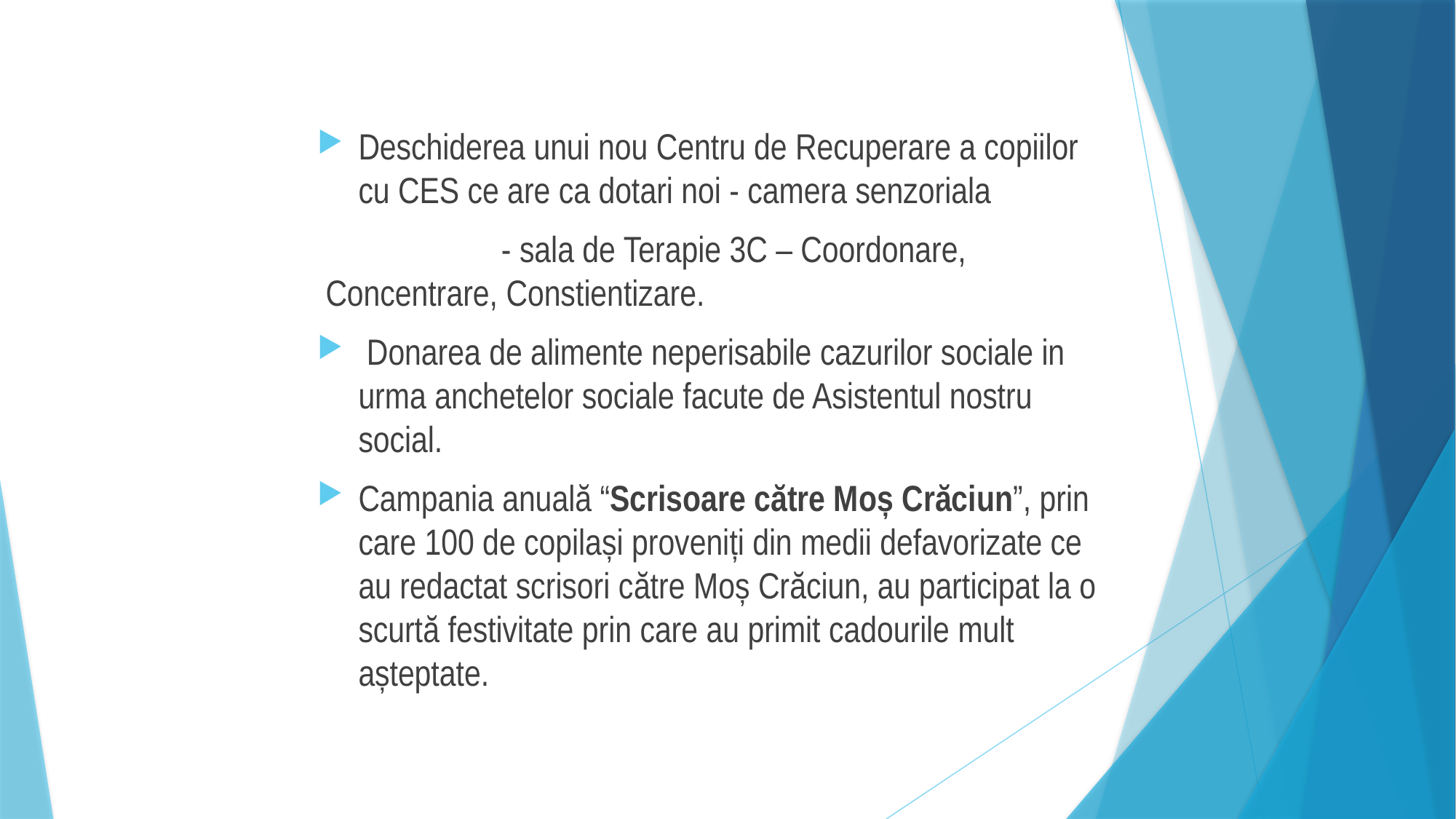

Deschiderea unui nou Centru de Recuperare a copiilor cu CES ce are ca dotari noi - camera senzoriala
                     - sala de Terapie 3C – Coordonare, Concentrare, Constientizare.
 Donarea de alimente neperisabile cazurilor sociale in urma anchetelor sociale facute de Asistentul nostru social.
Campania anuală “Scrisoare către Moș Crăciun”, prin care 100 de copilași proveniți din medii defavorizate ce au redactat scrisori către Moș Crăciun, au participat la o scurtă festivitate prin care au primit cadourile mult așteptate.